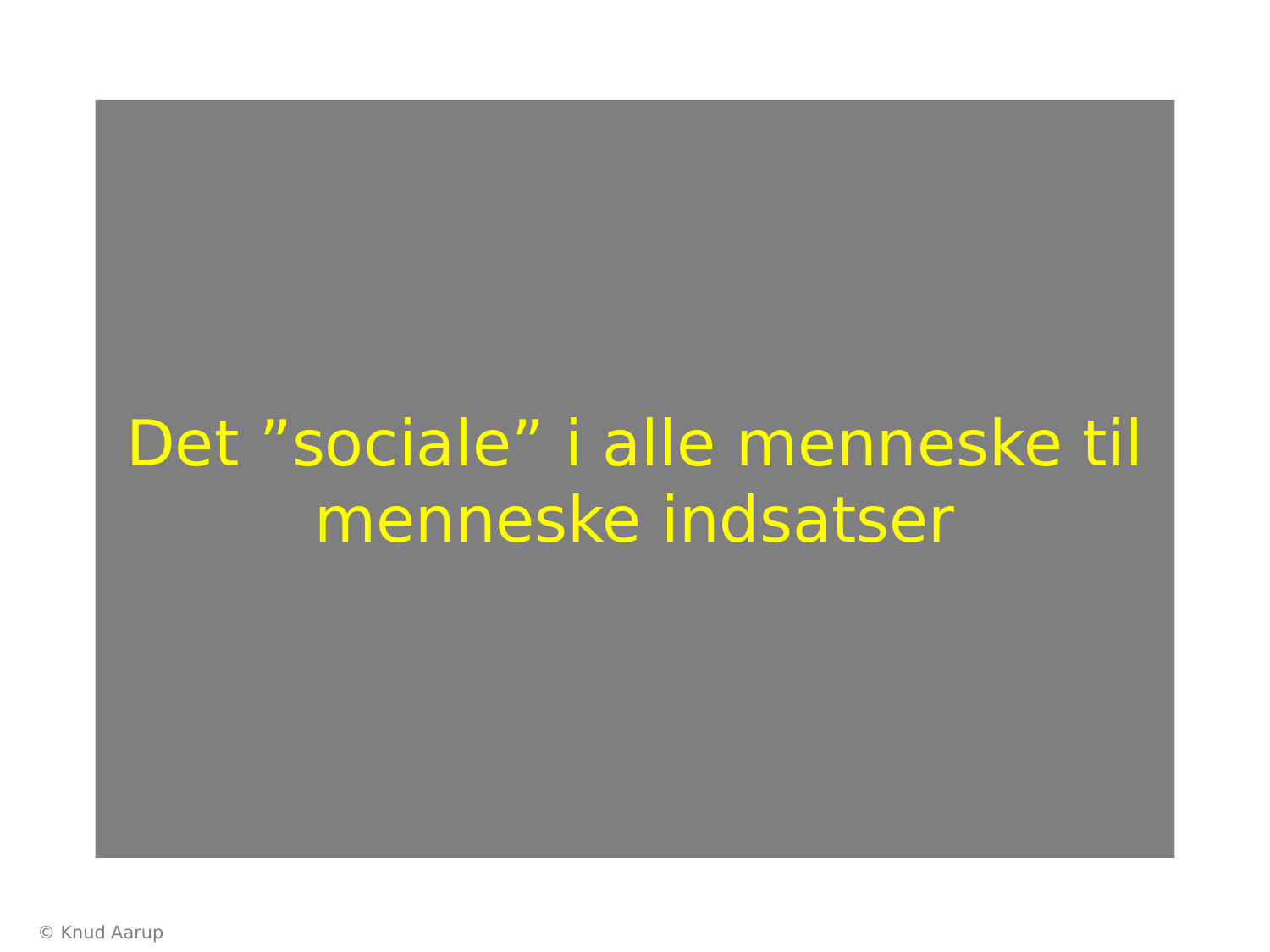

# Det ”sociale” i alle menneske til menneske indsatser
© Knud Aarup